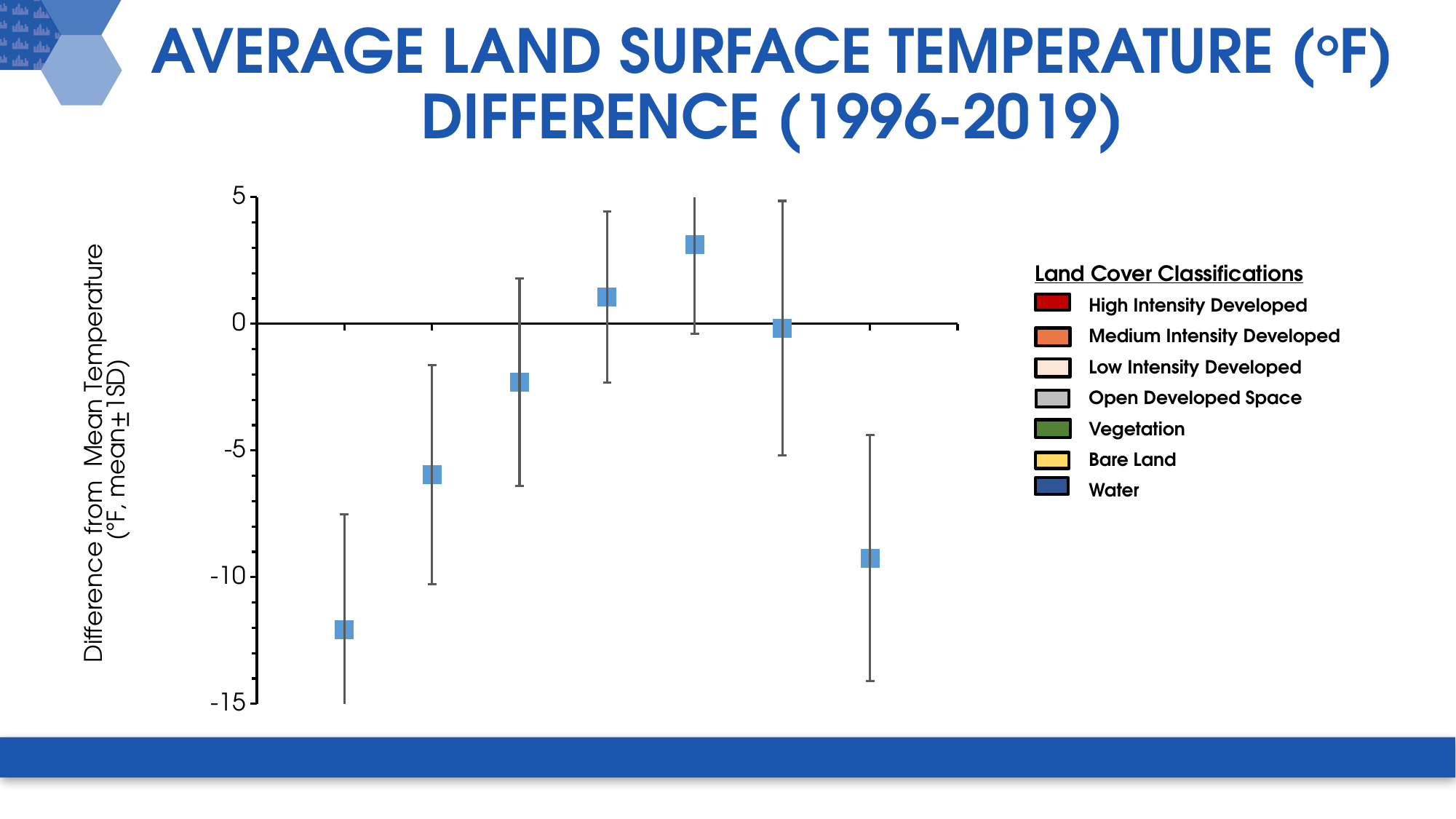

AVERAGE LAND SURFACE TEMPERATURE (oF) DIFFERENCE (1996-2019)

### Chart

| Category |  |
|---|---|
Land Cover Classifications
High Intensity Developed
Medium Intensity Developed
Low Intensity Developed
Open Developed Space
Vegetation
Bare Land
Water